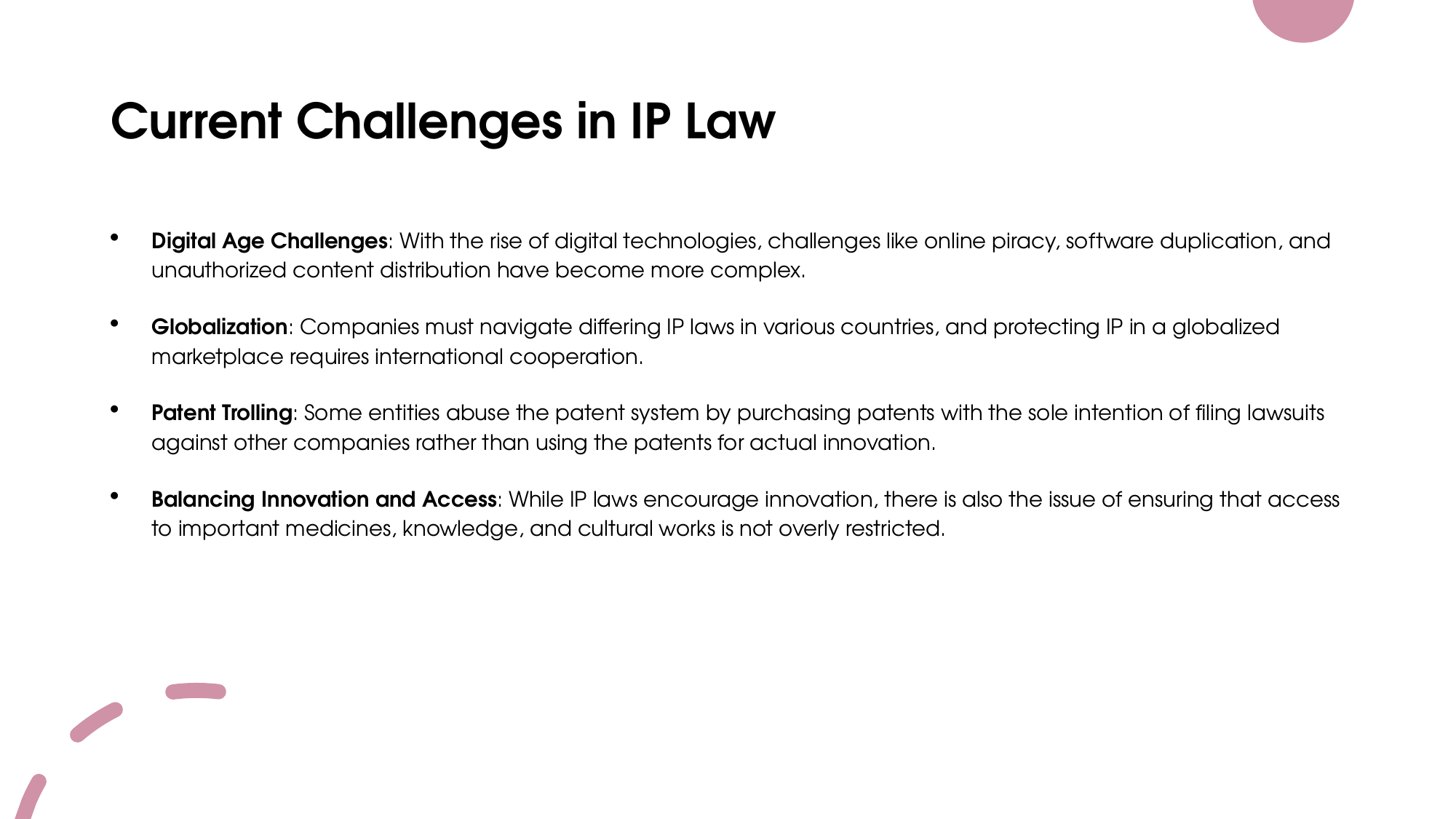

# Current Challenges in IP Law
Digital Age Challenges: With the rise of digital technologies, challenges like online piracy, software duplication, and unauthorized content distribution have become more complex.
Globalization: Companies must navigate differing IP laws in various countries, and protecting IP in a globalized marketplace requires international cooperation.
Patent Trolling: Some entities abuse the patent system by purchasing patents with the sole intention of filing lawsuits against other companies rather than using the patents for actual innovation.
Balancing Innovation and Access: While IP laws encourage innovation, there is also the issue of ensuring that access to important medicines, knowledge, and cultural works is not overly restricted.